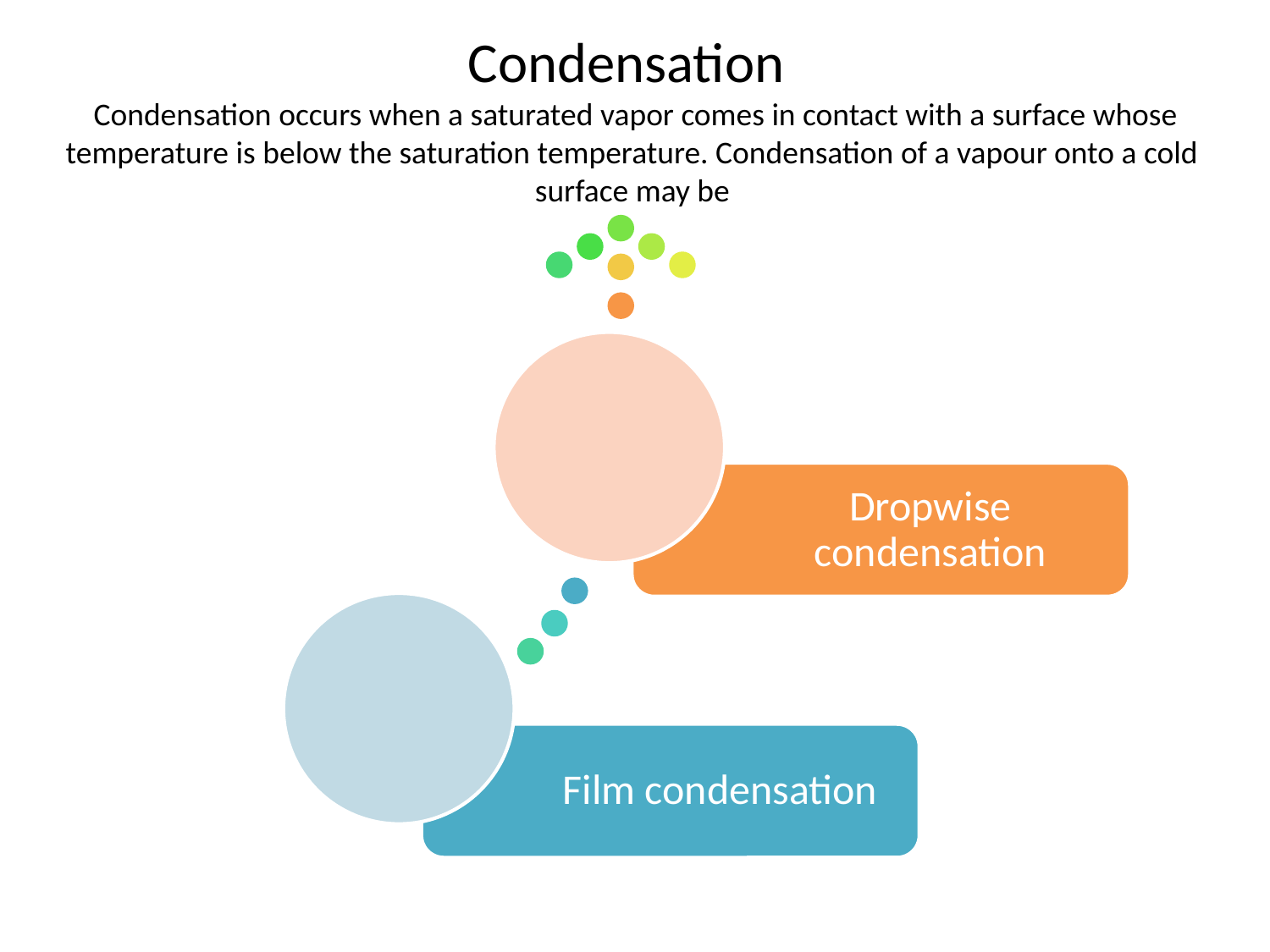

Condensation
 Condensation occurs when a saturated vapor comes in contact with a surface whose
temperature is below the saturation temperature. Condensation of a vapour onto a cold
surface may be

Film condensation
Dropwise condensation